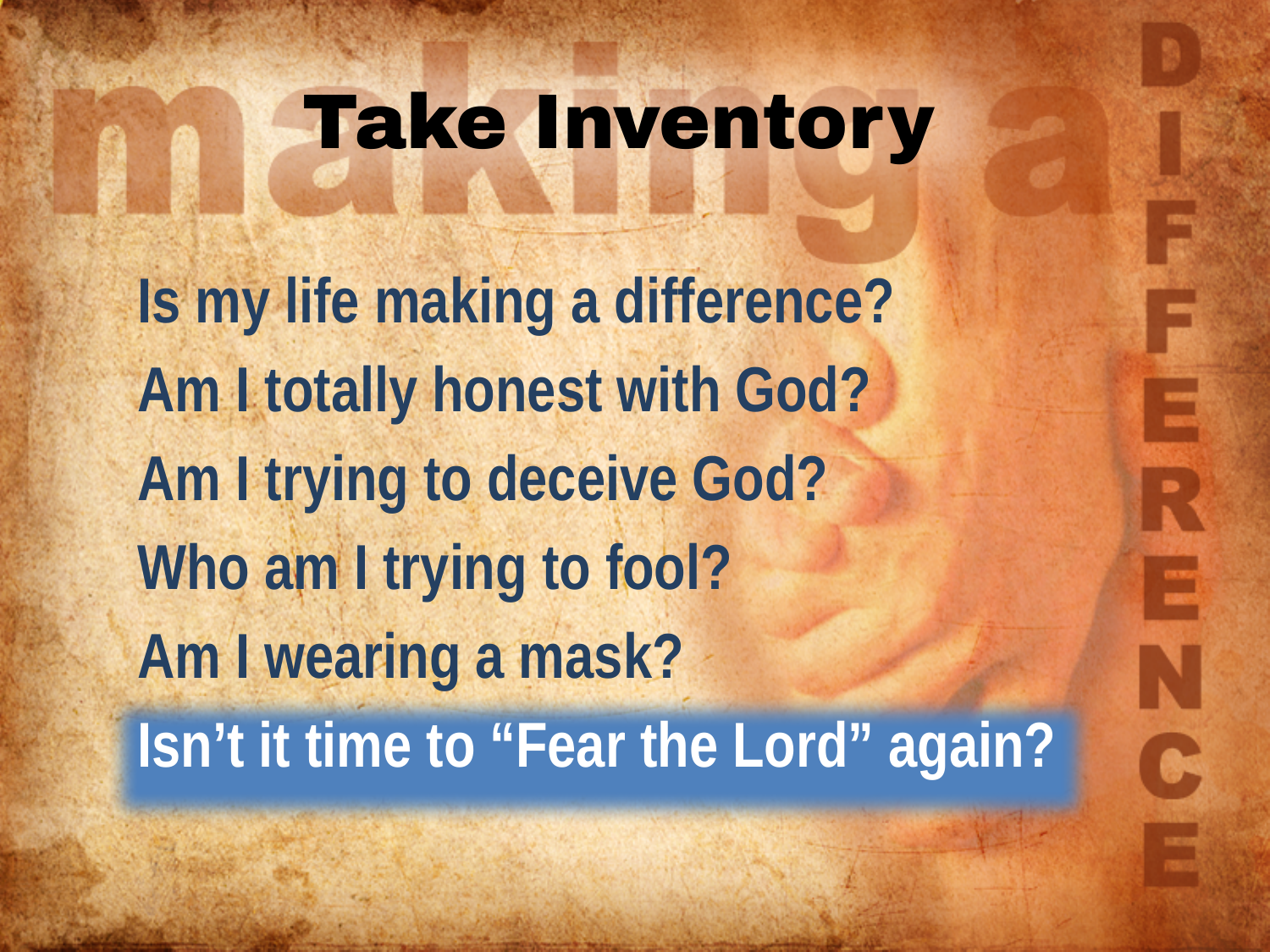

# Take Inventory
Is my life making a difference?
Am I totally honest with God?
Am I trying to deceive God?
Who am I trying to fool?
Am I wearing a mask?
Isn’t it time to “Fear the Lord” again?